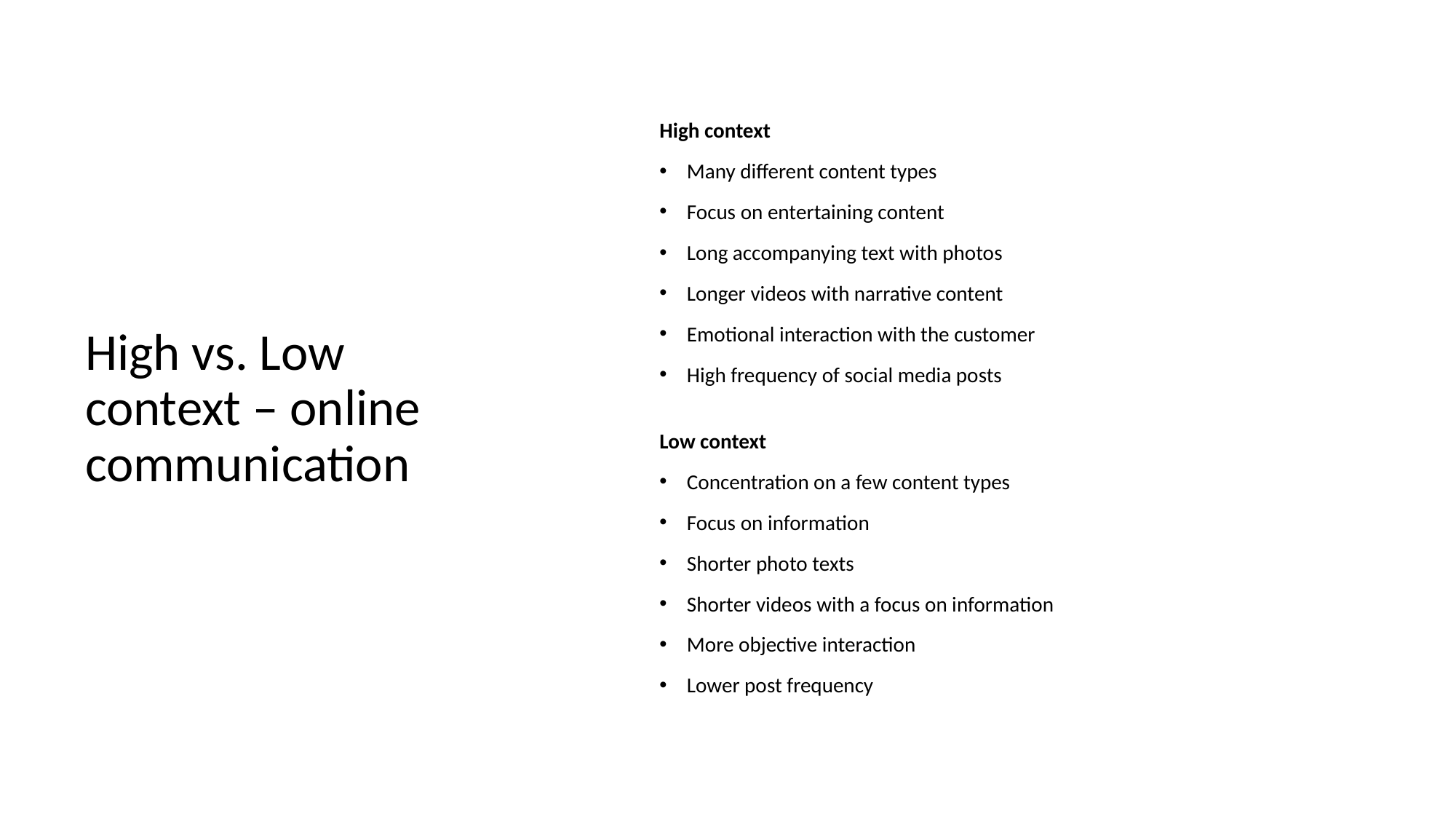

High context
Many different content types
Focus on entertaining content
Long accompanying text with photos
Longer videos with narrative content
Emotional interaction with the customer
High frequency of social media posts
Low context
Concentration on a few content types
Focus on information
Shorter photo texts
Shorter videos with a focus on information
More objective interaction
Lower post frequency

# High vs. Low context – online communication